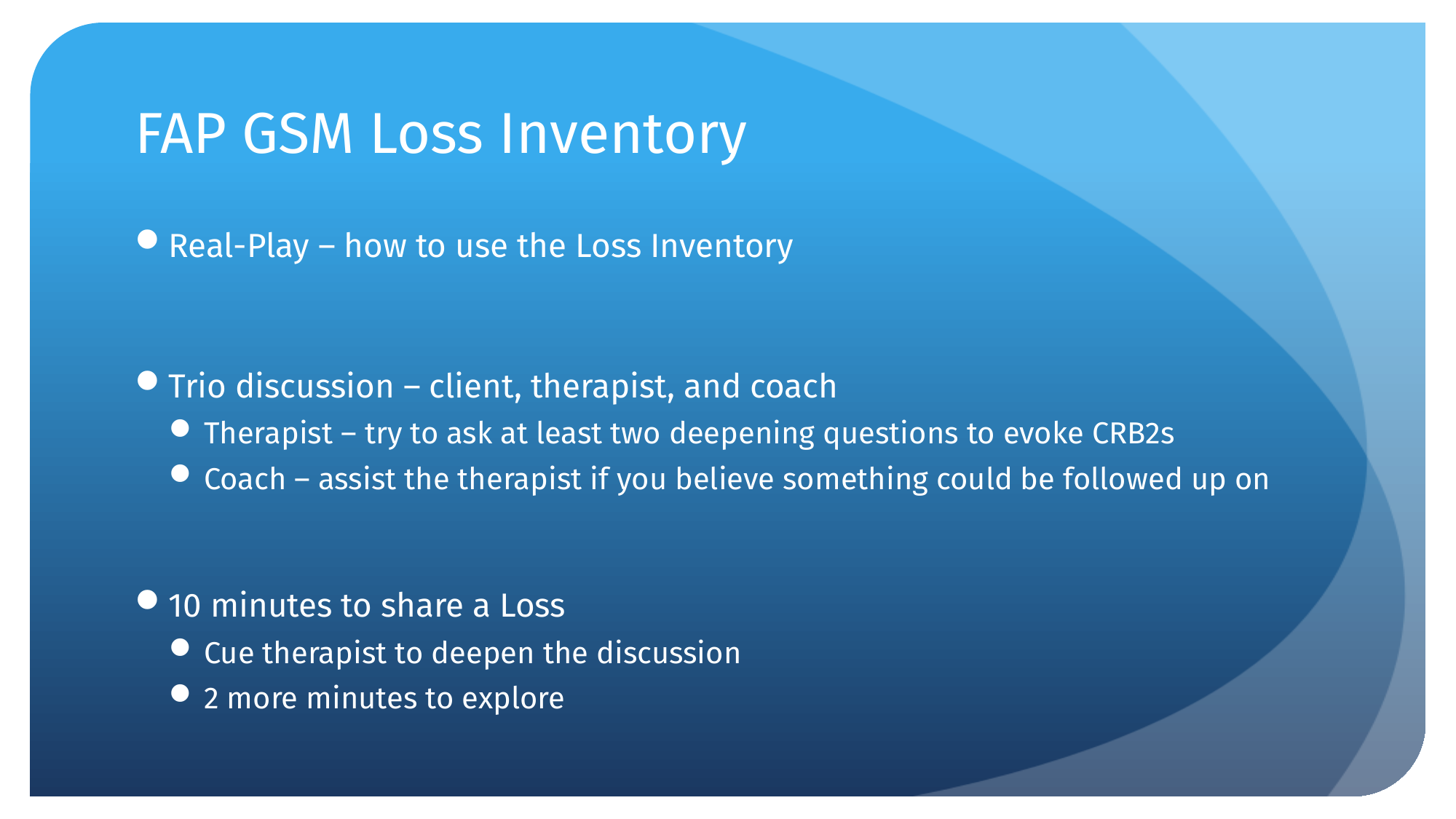

# FAP GSM Loss Inventory
Real-Play – how to use the Loss Inventory

Trio discussion – client, therapist, and coach
Therapist – try to ask at least two deepening questions to evoke CRB2s
Coach – assist the therapist if you believe something could be followed up on

10 minutes to share a Loss
Cue therapist to deepen the discussion
2 more minutes to explore